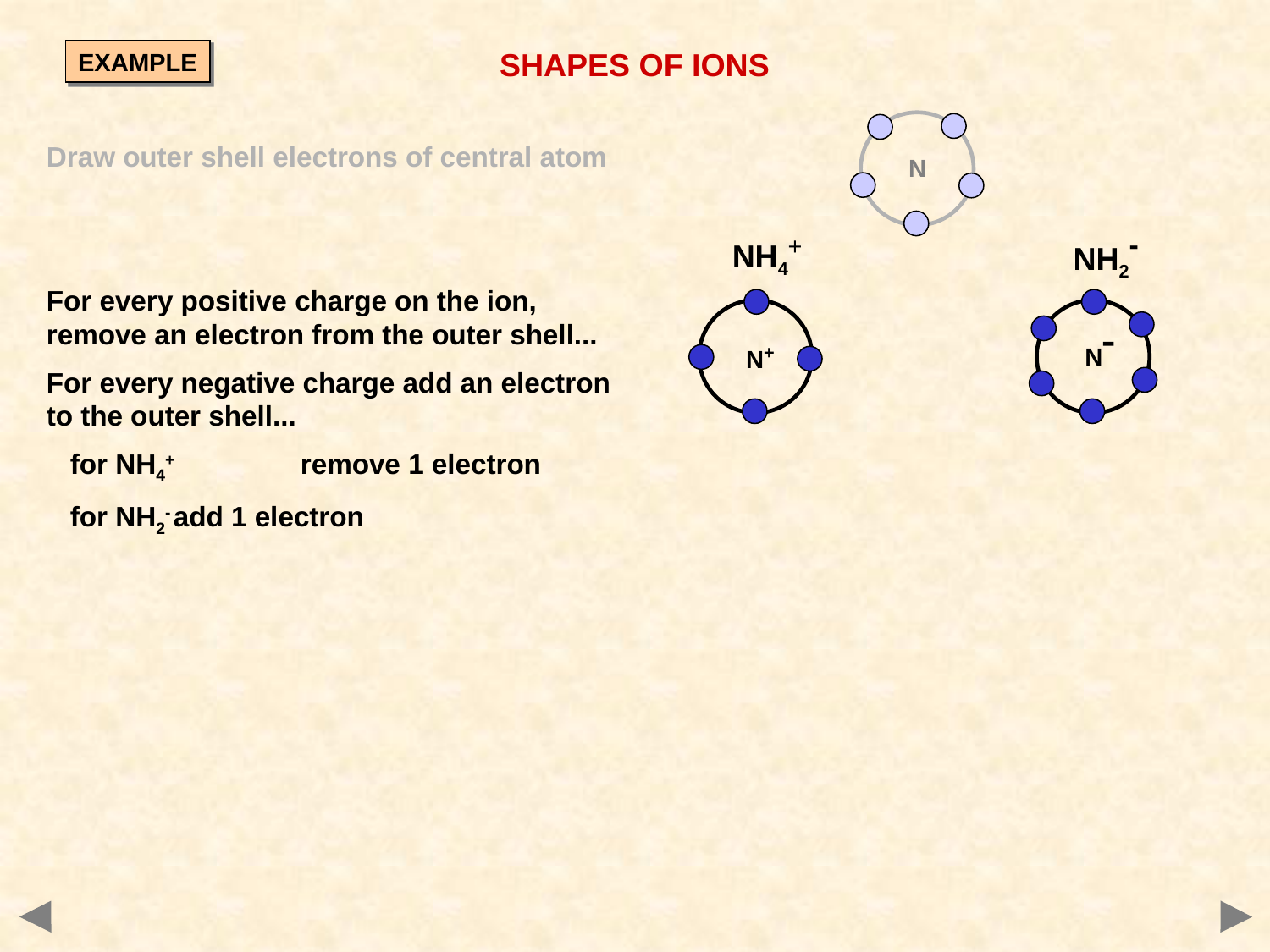

SHAPES OF IONS
EXAMPLE

Draw outer shell electrons of central atom

For every positive charge on the ion, remove an electron from the outer shell...
For every negative charge add an electron to the outer shell...
   for NH4+	remove 1 electron
   for NH2-	add 1 electron

N

NH2-
NH4+

N+

N